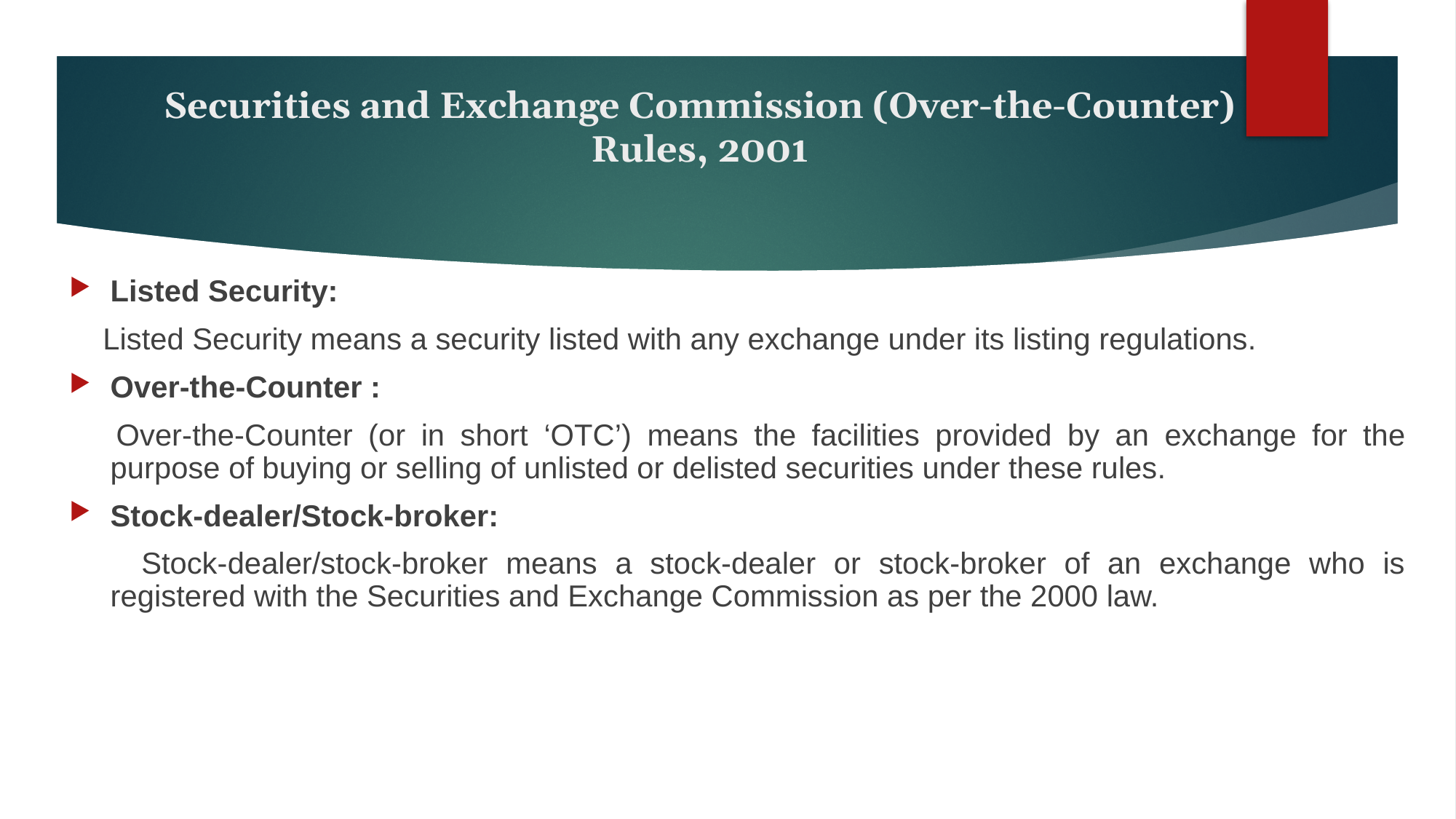

# Securities and Exchange Commission (Over-the-Counter) Rules, 2001
Listed Security:
    Listed Security means a security listed with any exchange under its listing regulations.
Over-the-Counter :
   Over-the-Counter (or in short ‘OTC’) means the facilities provided by an exchange for the purpose of buying or selling of unlisted or delisted securities under these rules.
Stock-dealer/Stock-broker:
    Stock-dealer/stock-broker means a stock-dealer or stock-broker of an exchange who is registered with the Securities and Exchange Commission as per the 2000 law.